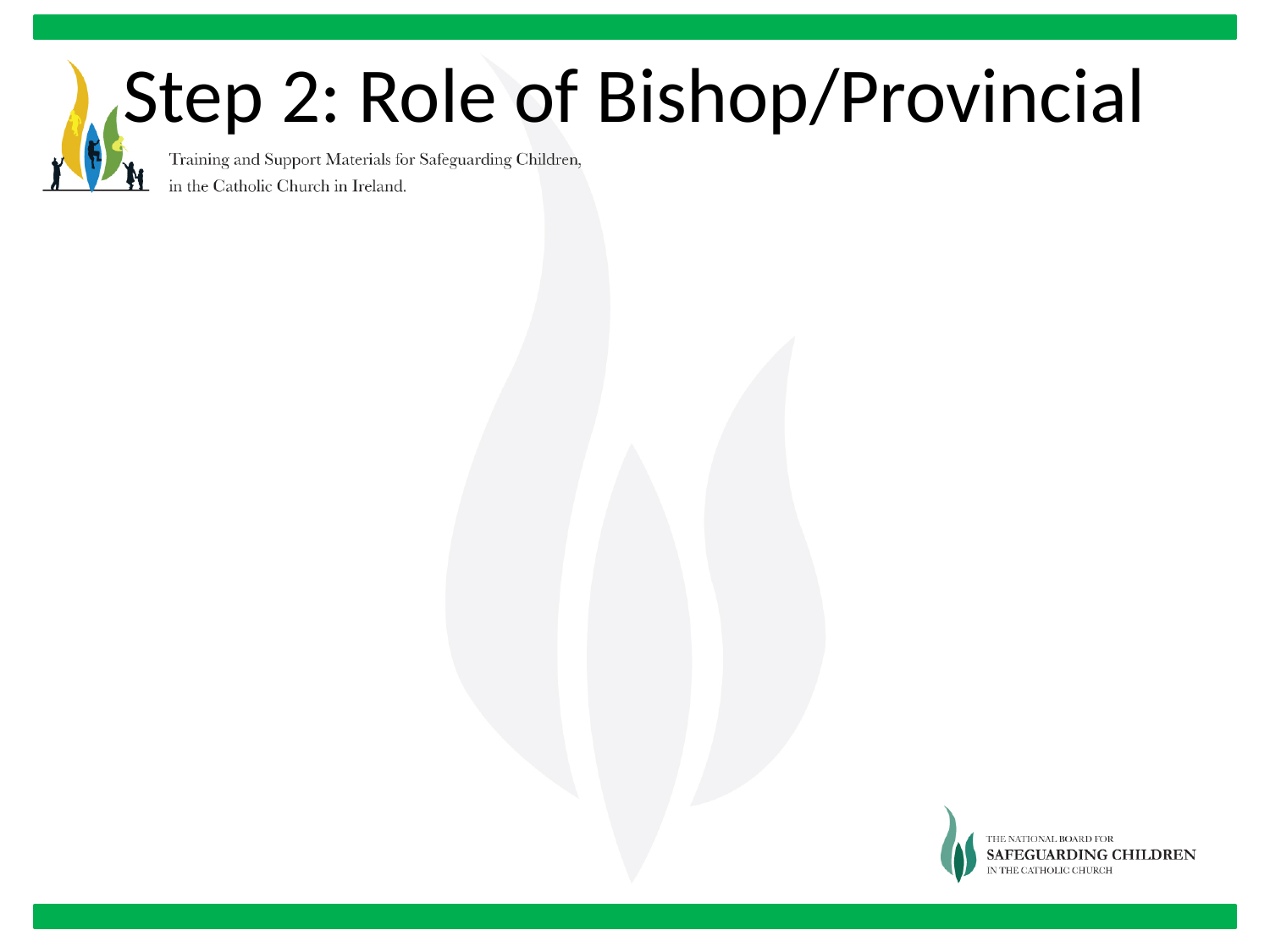

# Step 2: Role of Bishop/Provincial
Inform respondent that an allegation has been received
Elicit Response
Advise of right to access civil and canon law advice
Appoint Adviser